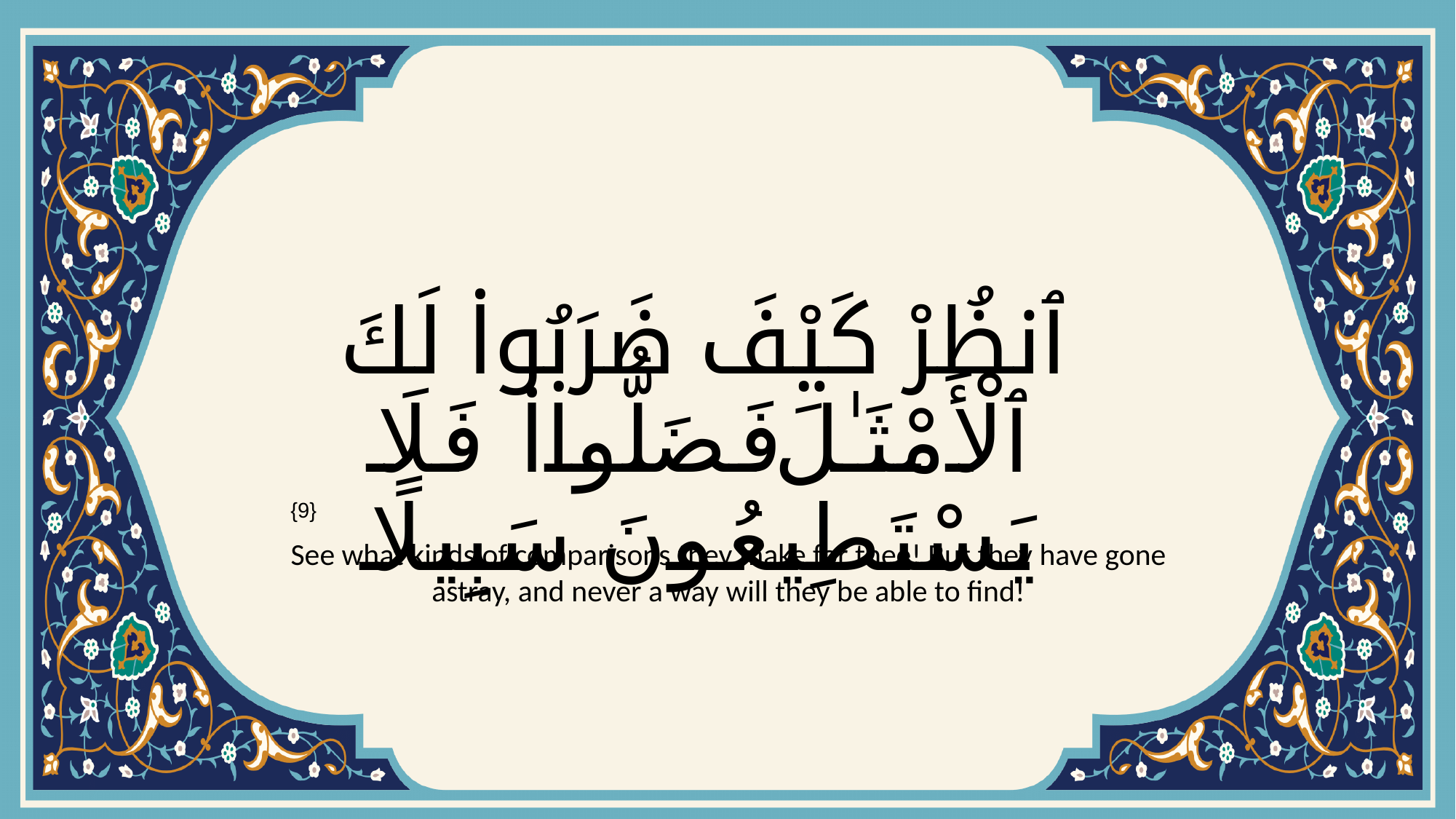

# ٱنظُرْ كَيْفَ ضَرَبُوا۟ لَكَ ٱلْأَمْثَـٰلَ فَضَلُّوا۟ فَلَا يَسْتَطِيعُونَ سَبِيلًا
{9}
See what kinds of comparisons they make for thee! But they have gone astray, and never a way will they be able to find!